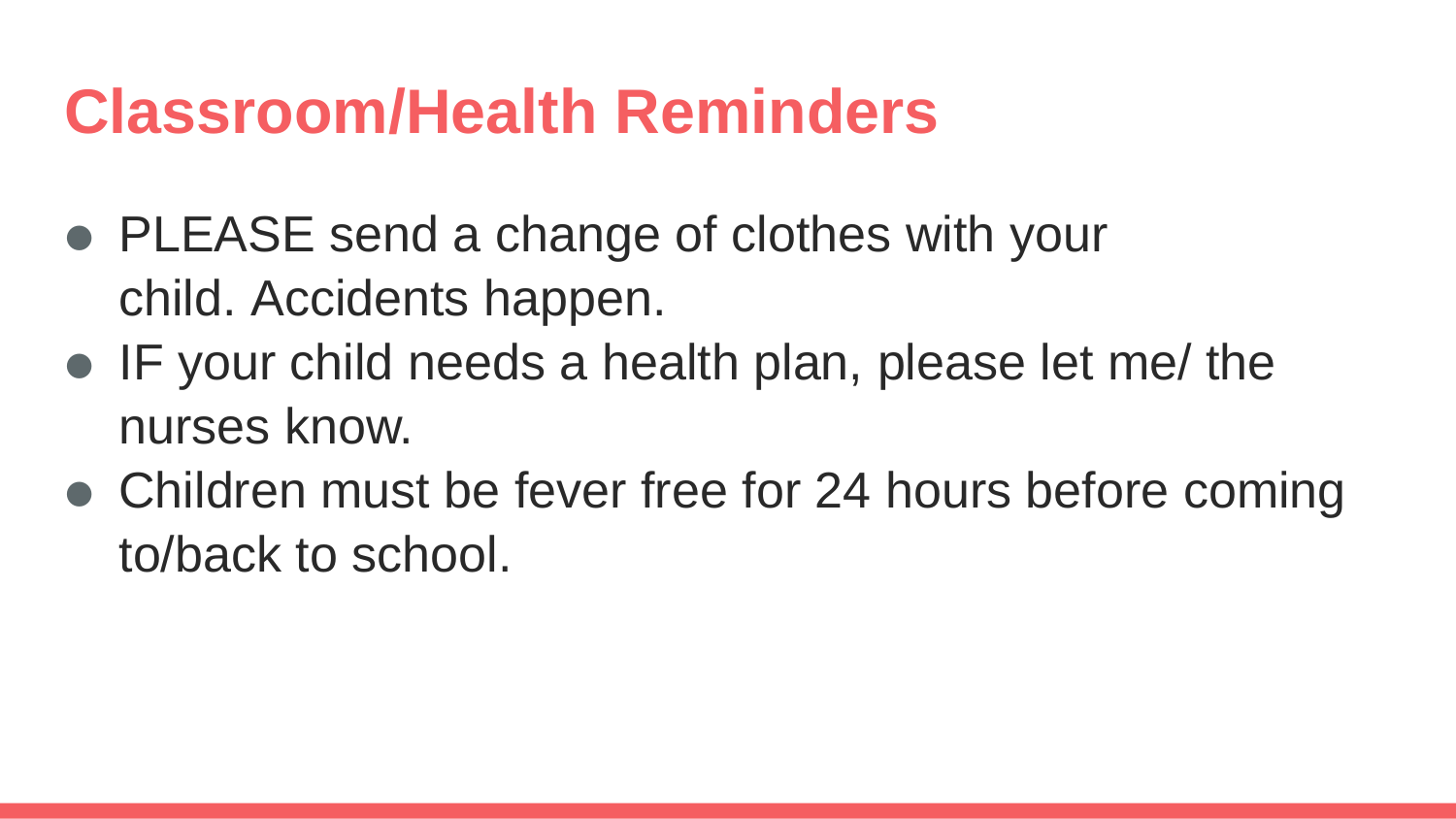

# Classroom/Health Reminders
PLEASE send a change of clothes with your child. Accidents happen.
IF your child needs a health plan, please let me/ the nurses know.
Children must be fever free for 24 hours before coming to/back to school.